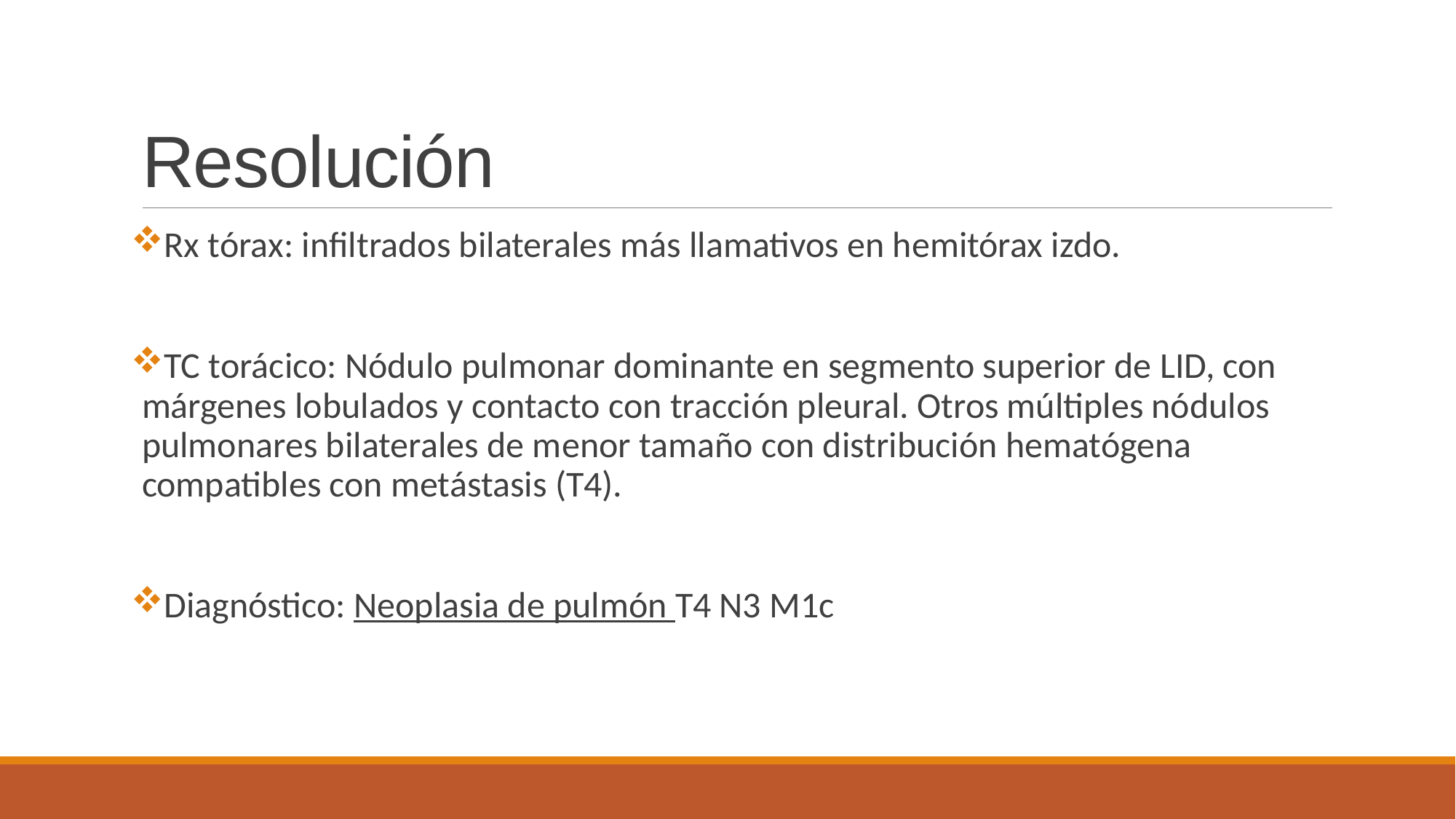

# Resolución
Rx tórax: infiltrados bilaterales más llamativos en hemitórax izdo.

TC torácico: Nódulo pulmonar dominante en segmento superior de LID, con márgenes lobulados y contacto con tracción pleural. Otros múltiples nódulos pulmonares bilaterales de menor tamaño con distribución hematógena compatibles con metástasis (T4).

Diagnóstico: Neoplasia de pulmón T4 N3 M1c